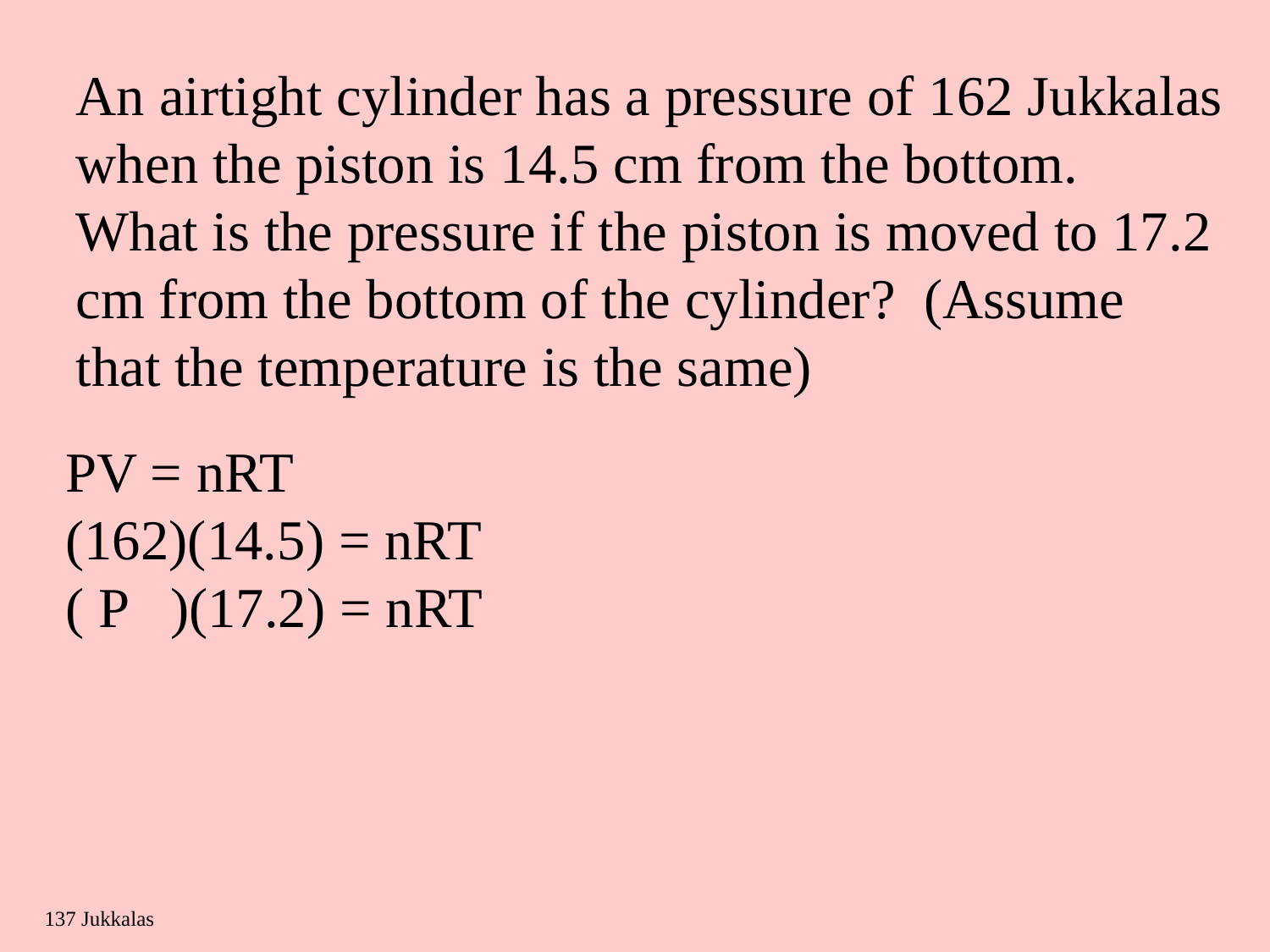

An airtight cylinder has a pressure of 162 Jukkalas when the piston is 14.5 cm from the bottom.  What is the pressure if the piston is moved to 17.2 cm from the bottom of the cylinder?  (Assume that the temperature is the same)
PV = nRT
(162)(14.5) = nRT
( P   )(17.2) = nRT
137 Jukkalas